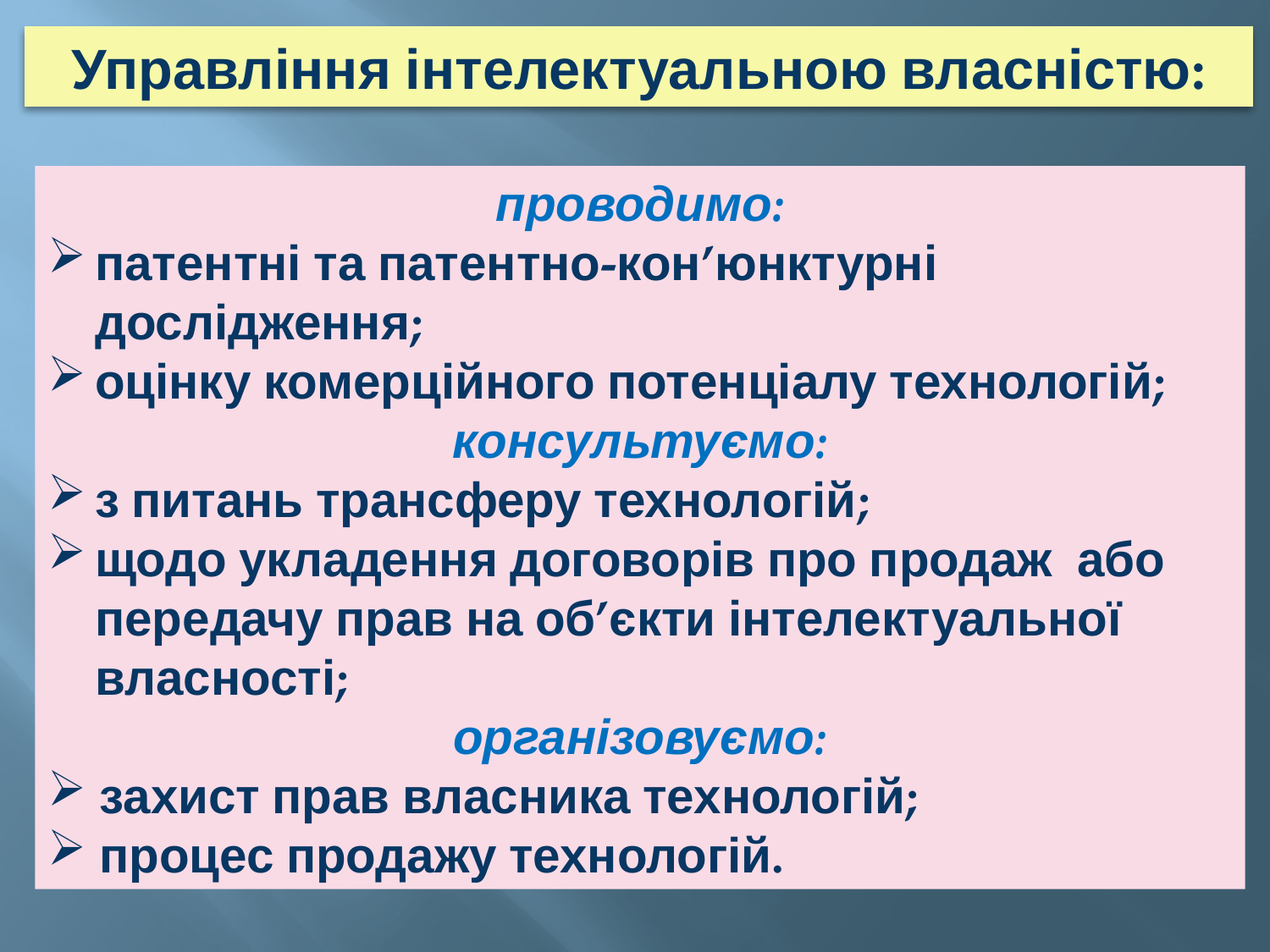

Управління інтелектуальною власністю:
проводимо:
патентні та патентно-кон’юнктурні дослідження;
оцінку комерційного потенціалу технологій;
консультуємо:
з питань трансферу технологій;
щодо укладення договорів про продаж  або передачу прав на об’єкти інтелектуальної власності;
організовуємо:
 захист прав власника технологій;
 процес продажу технологій.